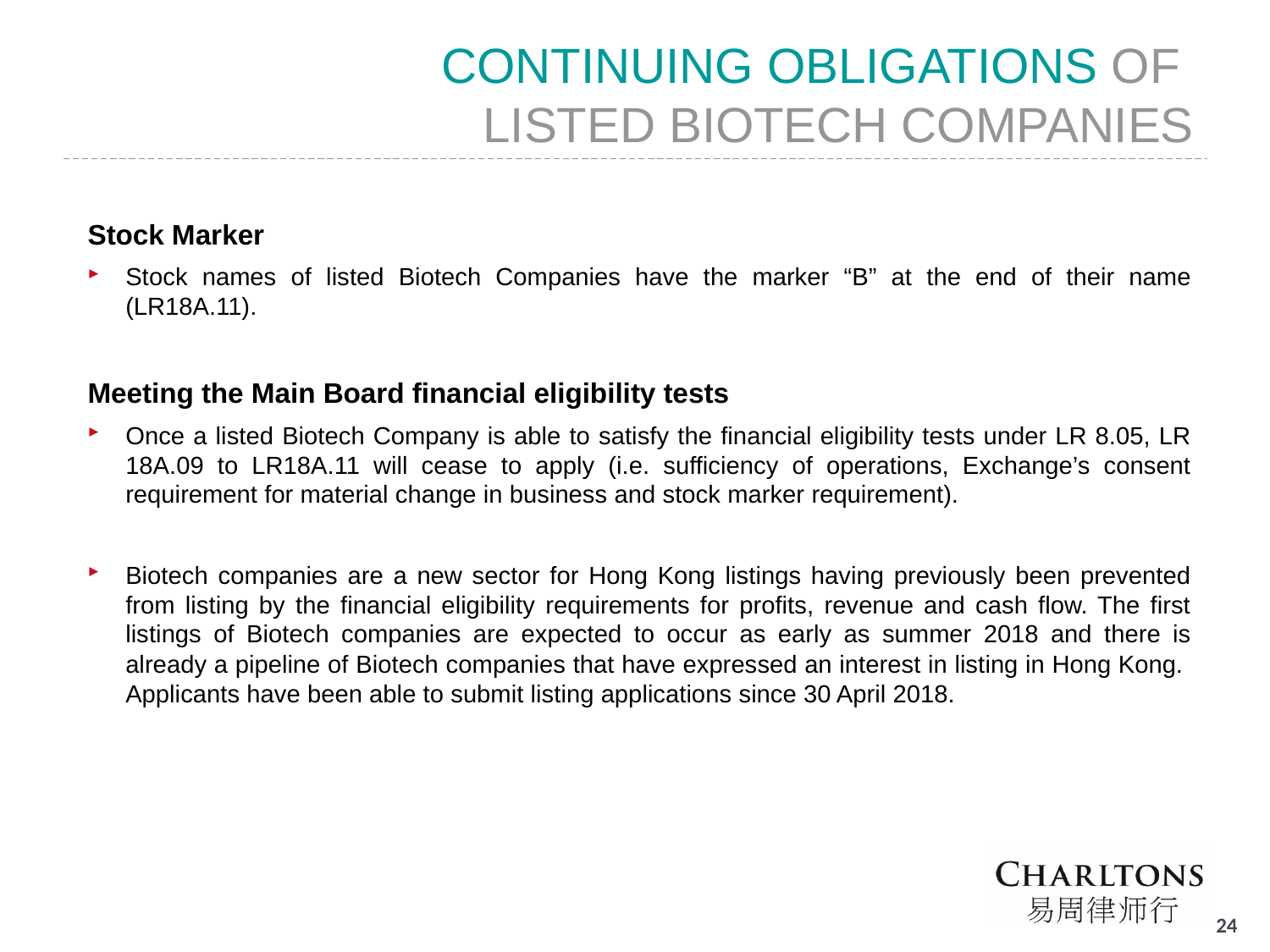

CONTINUING OBLIGATIONS OF
LISTED BIOTECH COMPANIES

Stock Marker
Stock names of listed Biotech Companies have the marker “B” at the end of their name (LR18A.11).

Meeting the Main Board financial eligibility tests
Once a listed Biotech Company is able to satisfy the financial eligibility tests under LR 8.05, LR 18A.09 to LR18A.11 will cease to apply (i.e. sufficiency of operations, Exchange’s consent requirement for material change in business and stock marker requirement).

Biotech companies are a new sector for Hong Kong listings having previously been prevented from listing by the financial eligibility requirements for profits, revenue and cash flow. The first listings of Biotech companies are expected to occur as early as summer 2018 and there is already a pipeline of Biotech companies that have expressed an interest in listing in Hong Kong.  Applicants have been able to submit listing applications since 30 April 2018.

# 24